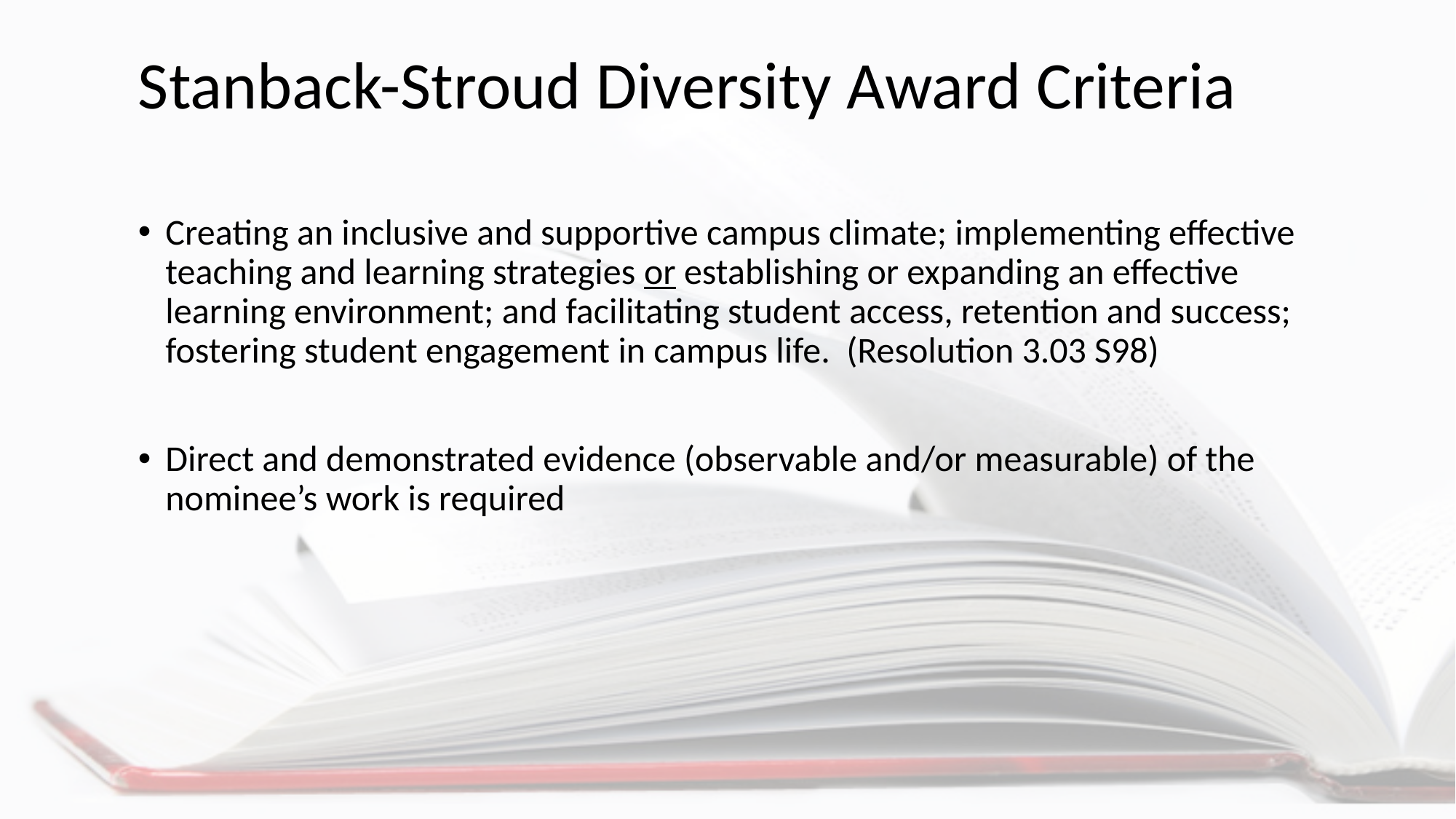

# Stanback-Stroud Diversity Award Criteria
Creating an inclusive and supportive campus climate; implementing effective teaching and learning strategies or establishing or expanding an effective learning environment; and facilitating student access, retention and success; fostering student engagement in campus life.  (Resolution 3.03 S98)

Direct and demonstrated evidence (observable and/or measurable) of the nominee’s work is required